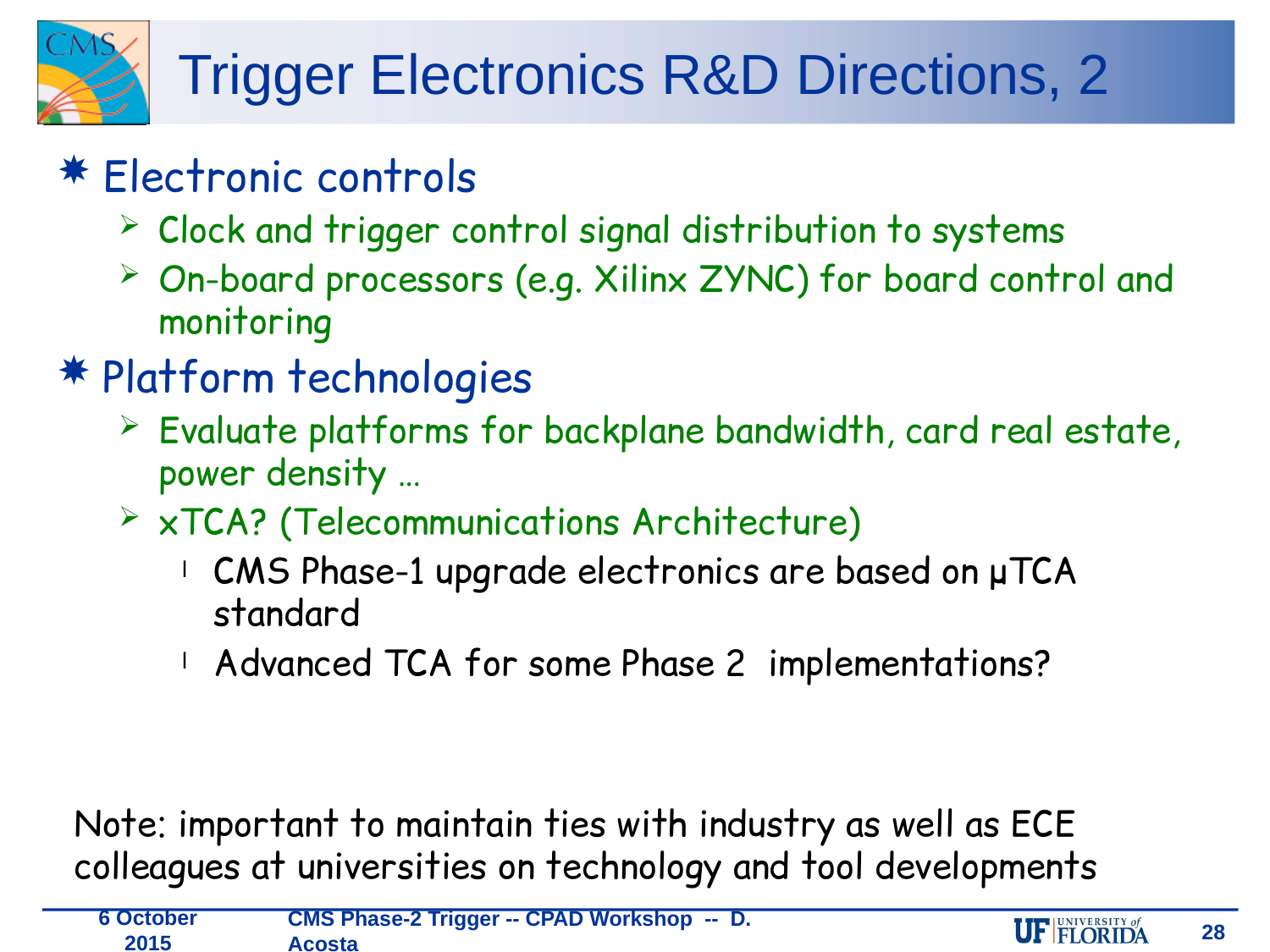

# Trigger Electronics R&D Directions, 2
Electronic controls
Clock and trigger control signal distribution to systems
On-board processors (e.g. Xilinx ZYNC) for board control and monitoring
Platform technologies
Evaluate platforms for backplane bandwidth, card real estate, power density …
xTCA? (Telecommunications Architecture)
CMS Phase-1 upgrade electronics are based on μTCA standard
Advanced TCA for some Phase 2  implementations?

Note: important to maintain ties with industry as well as ECE colleagues at universities on technology and tool developments
CMS Phase-2 Trigger -- CPAD Workshop  --  D. Acosta
28
6 October 2015